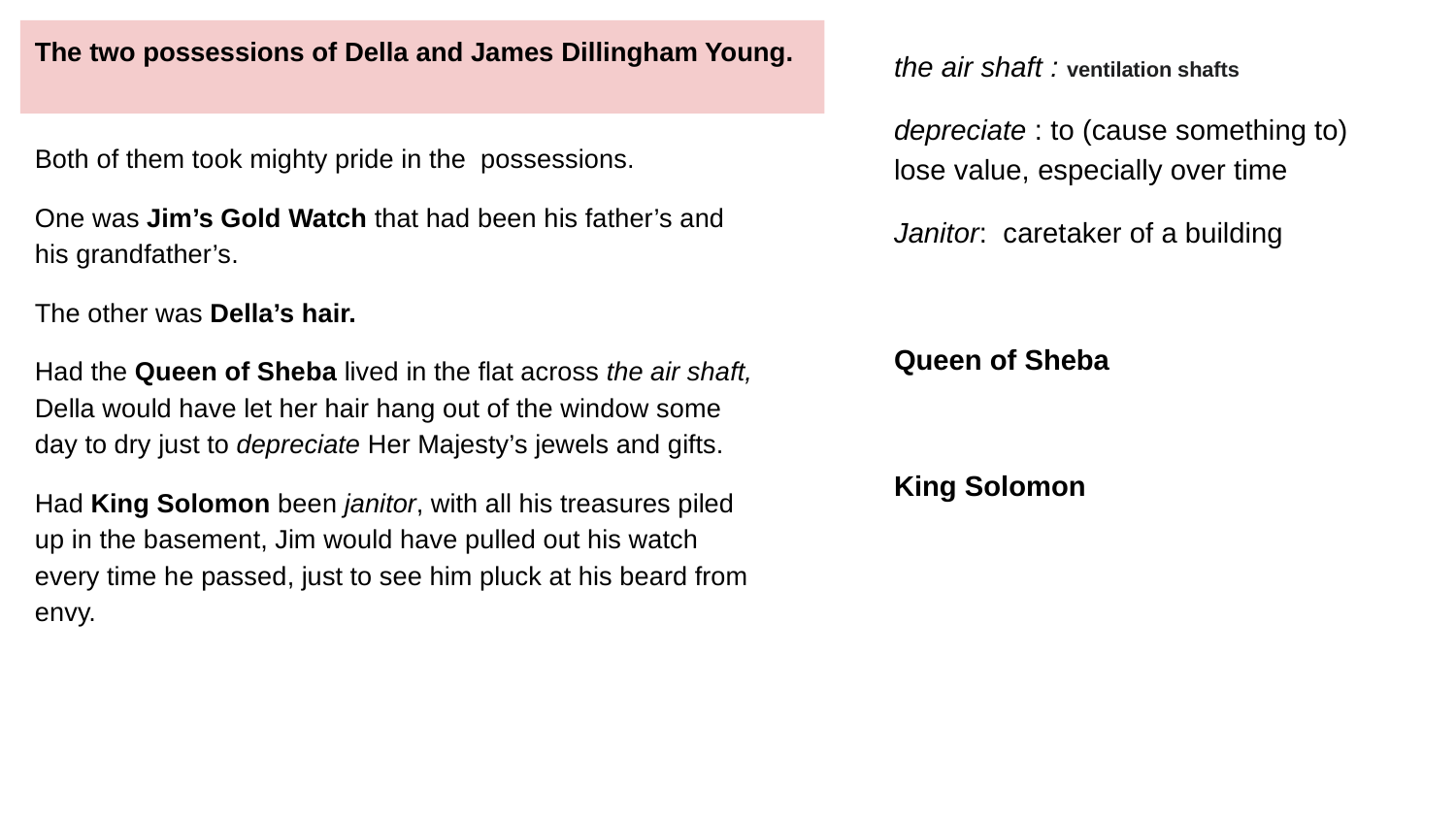

# The two possessions of Della and James Dillingham Young.
the air shaft : ventilation shafts
depreciate : to (cause something to) lose value, especially over time
Janitor:  caretaker of a building

Queen of Sheba

King Solomon
Both of them took mighty pride in the  possessions.
One was Jim’s Gold Watch that had been his father’s and his grandfather’s.
The other was Della’s hair.
Had the Queen of Sheba lived in the flat across the air shaft, Della would have let her hair hang out of the window some day to dry just to depreciate Her Majesty’s jewels and gifts.
Had King Solomon been janitor, with all his treasures piled up in the basement, Jim would have pulled out his watch every time he passed, just to see him pluck at his beard from envy.